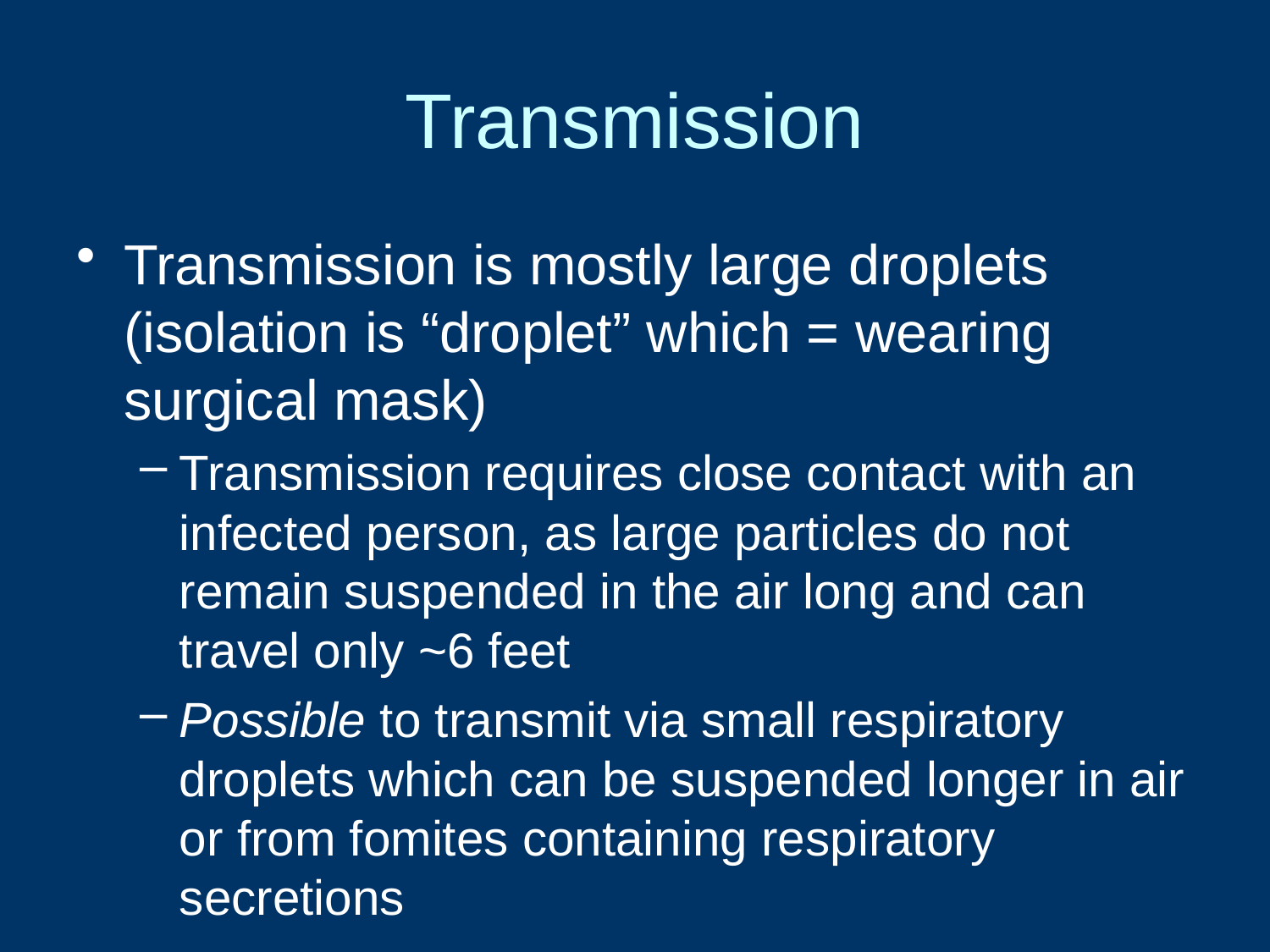

# Transmission
Transmission is mostly large droplets (isolation is “droplet” which = wearing surgical mask)
Transmission requires close contact with an infected person, as large particles do not remain suspended in the air long and can travel only ~6 feet
Possible to transmit via small respiratory droplets which can be suspended longer in air or from fomites containing respiratory secretions